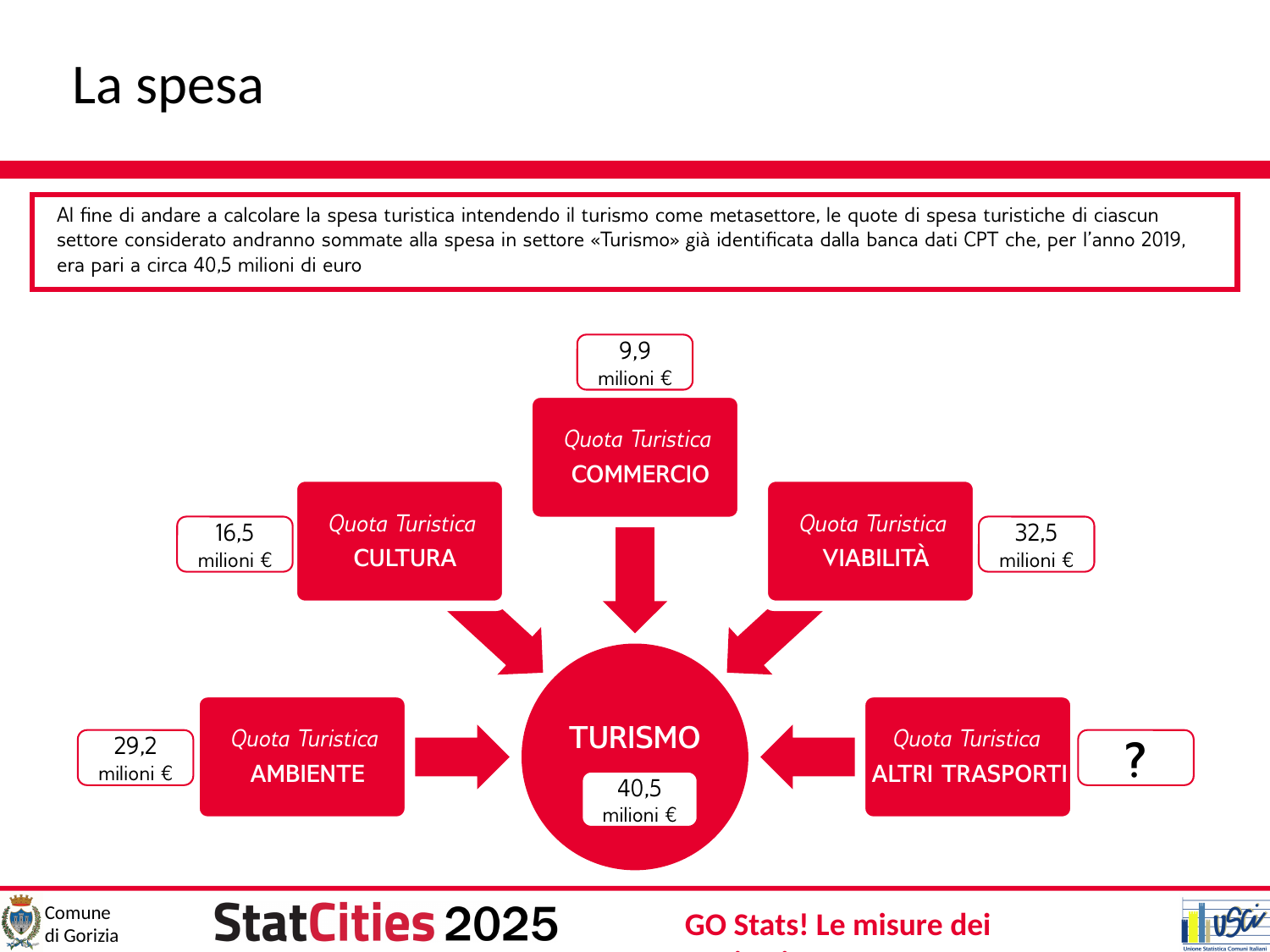

# La spesa
Al fine di andare a calcolare la spesa turistica intendendo il turismo come metasettore, le quote di spesa turistiche di ciascun settore considerato andranno sommate alla spesa in settore «Turismo» già identificata dalla banca dati CPT che, per l’anno 2019, era pari a circa 40,5 milioni di euro

TURISMO

Quota Turistica
 AMBIENTE
Quota Turistica
 CULTURA
Quota Turistica
 COMMERCIO
Quota Turistica
 VIABILITÀ
Quota Turistica
ALTRI TRASPORTI
9,9
milioni €
16,5
milioni €
32,5
milioni €
29,2
milioni €
?
40,5
milioni €